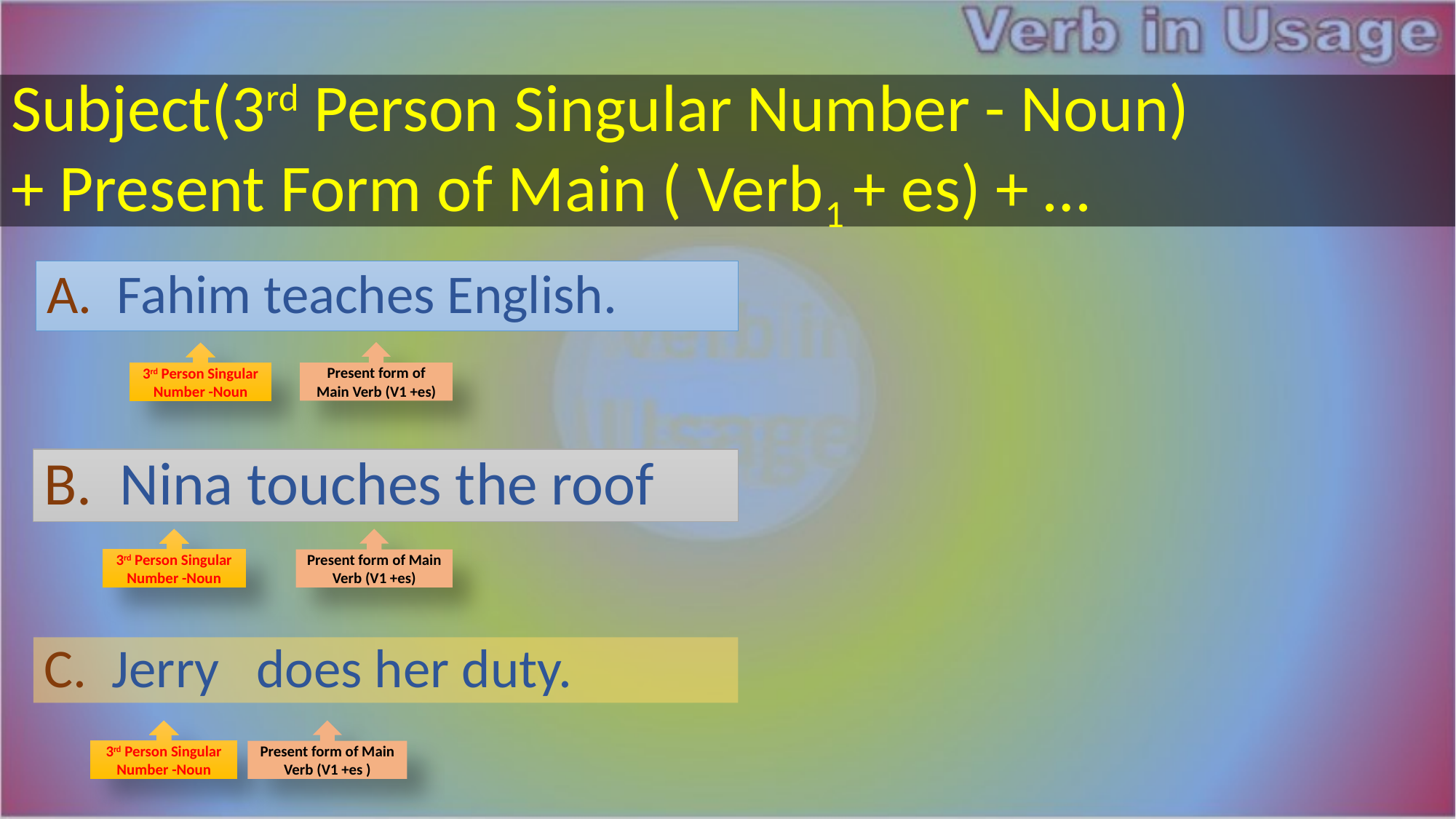

Subject(3rd Person Singular Number - Noun)
+ Present Form of Main ( Verb1 + es) + …
A.  Fahim teaches English.
Present form of Main Verb (V1 +es)
3rd Person Singular Number -Noun
B.  Nina touches the roof
3rd Person Singular Number -Noun
Present form of Main Verb (V1 +es)
C.  Jerry   does her duty.
Present form of Main Verb (V1 +es )
3rd Person Singular Number -Noun